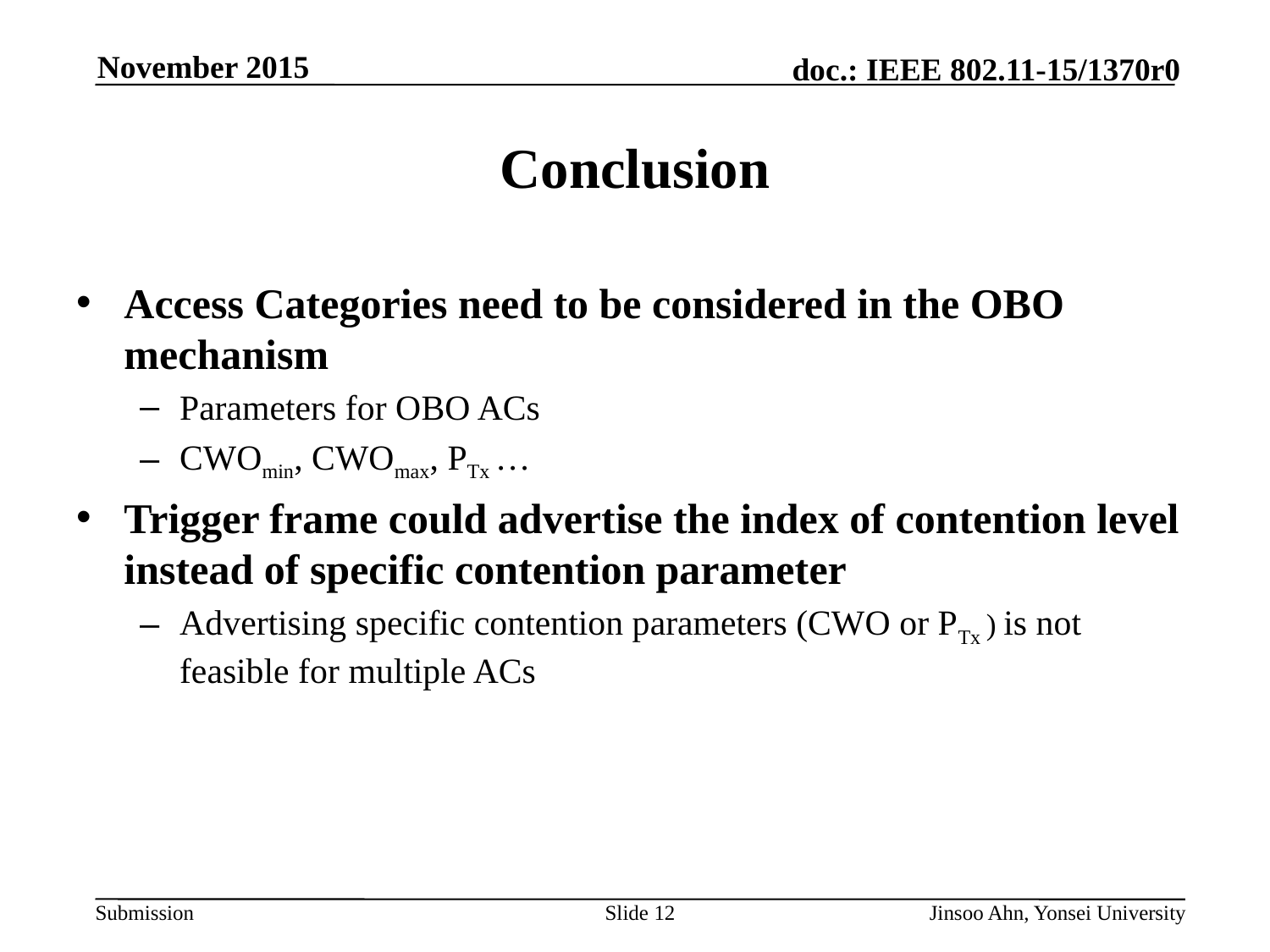

# Conclusion
Access Categories need to be considered in the OBO mechanism
Parameters for OBO ACs
CWOmin, CWOmax, PTx …
Trigger frame could advertise the index of contention level instead of specific contention parameter
Advertising specific contention parameters (CWO or PTx ) is not feasible for multiple ACs